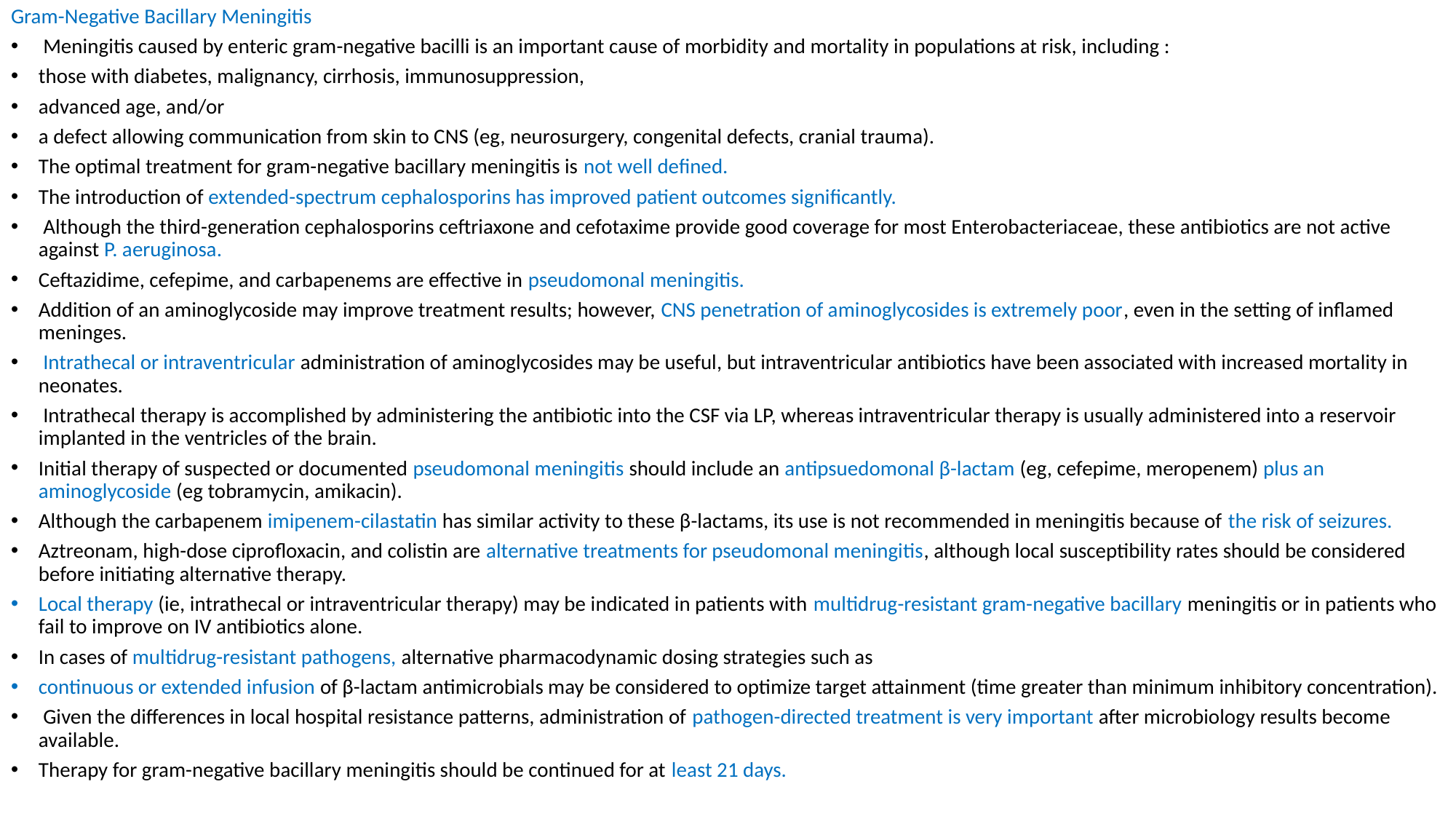

Gram-Negative Bacillary Meningitis
 Meningitis caused by enteric gram-negative bacilli is an important cause of morbidity and mortality in populations at risk, including :
those with diabetes, malignancy, cirrhosis, immunosuppression,
advanced age, and/or
a defect allowing communication from skin to CNS (eg, neurosurgery, congenital defects, cranial trauma).
The optimal treatment for gram-negative bacillary meningitis is not well defined.
The introduction of extended-spectrum cephalosporins has improved patient outcomes significantly.
 Although the third-generation cephalosporins ceftriaxone and cefotaxime provide good coverage for most Enterobacteriaceae, these antibiotics are not active against P. aeruginosa.
Ceftazidime, cefepime, and carbapenems are effective in pseudomonal meningitis.
Addition of an aminoglycoside may improve treatment results; however, CNS penetration of aminoglycosides is extremely poor, even in the setting of inflamed meninges.
 Intrathecal or intraventricular administration of aminoglycosides may be useful, but intraventricular antibiotics have been associated with increased mortality in neonates.
 Intrathecal therapy is accomplished by administering the antibiotic into the CSF via LP, whereas intraventricular therapy is usually administered into a reservoir implanted in the ventricles of the brain.
Initial therapy of suspected or documented pseudomonal meningitis should include an antipsuedomonal β-lactam (eg, cefepime, meropenem) plus an aminoglycoside (eg tobramycin, amikacin).
Although the carbapenem imipenem-cilastatin has similar activity to these β-lactams, its use is not recommended in meningitis because of the risk of seizures.
Aztreonam, high-dose ciprofloxacin, and colistin are alternative treatments for pseudomonal meningitis, although local susceptibility rates should be considered before initiating alternative therapy.
Local therapy (ie, intrathecal or intraventricular therapy) may be indicated in patients with multidrug-resistant gram-negative bacillary meningitis or in patients who fail to improve on IV antibiotics alone.
In cases of multidrug-resistant pathogens, alternative pharmacodynamic dosing strategies such as
continuous or extended infusion of β-lactam antimicrobials may be considered to optimize target attainment (time greater than minimum inhibitory concentration).
 Given the differences in local hospital resistance patterns, administration of pathogen-directed treatment is very important after microbiology results become available.
Therapy for gram-negative bacillary meningitis should be continued for at least 21 days.